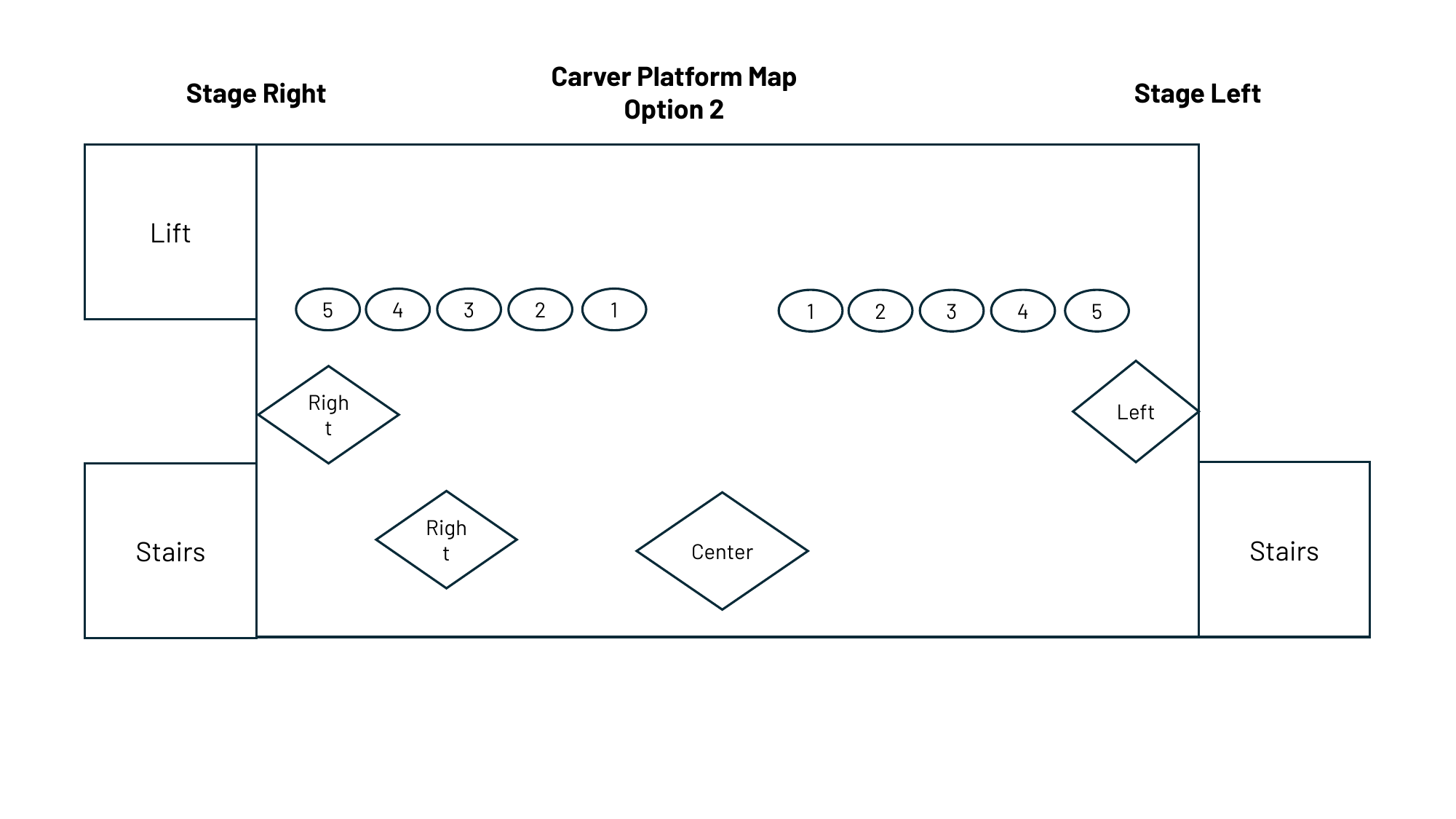

Carver Platform Map
Option 2
Stage Right
Stage Left

Lift
Stairs
Stairs
1
2
3
4
5
5
4
3
2
1
Left
Right
Right
Center